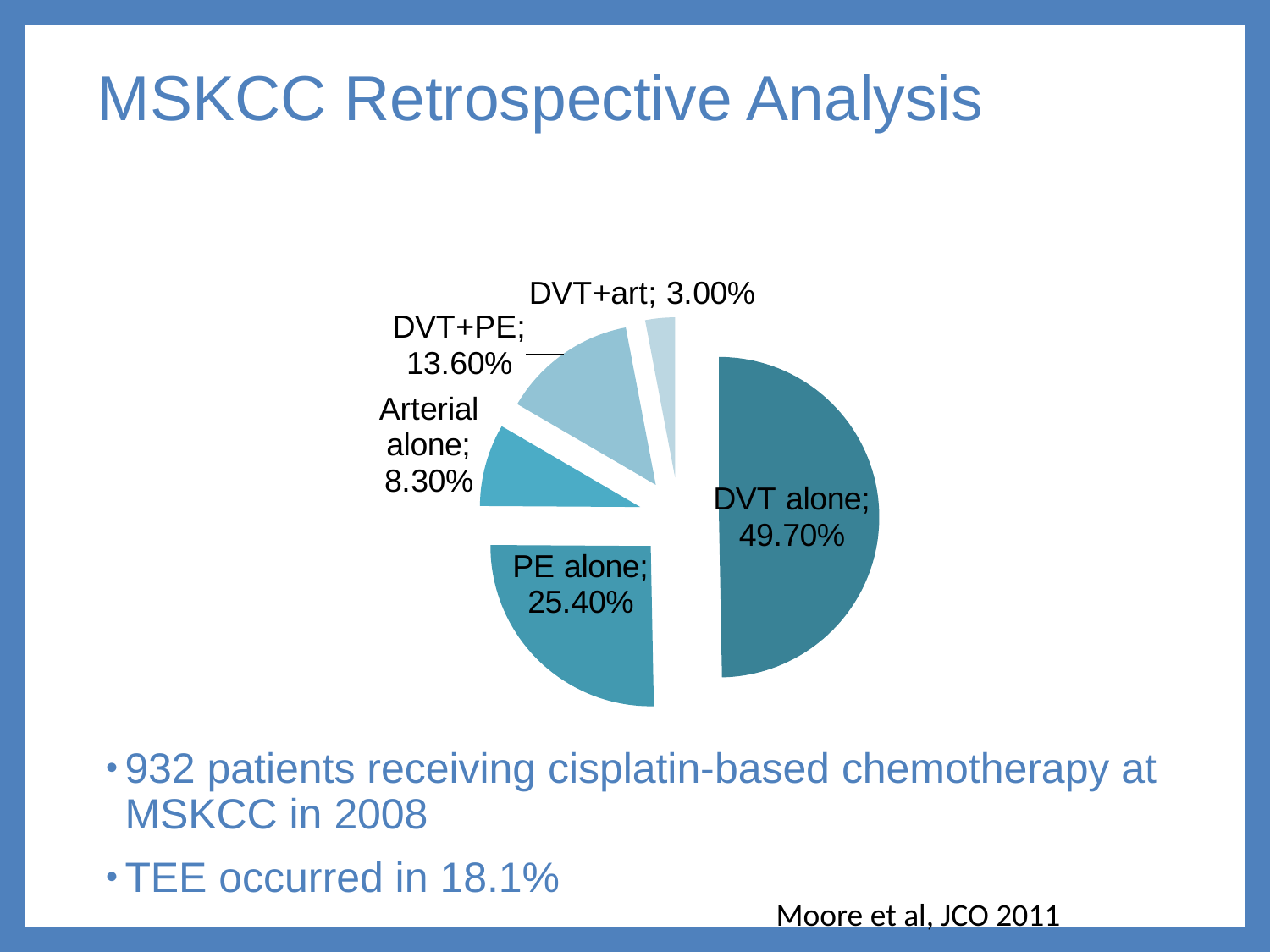

# MSKCC Retrospective Analysis

### Chart

| Category | TEE |
|---|---|
| DVT alone | 0.497 |
| PE alone | 0.254 |
| Arterial alone | 0.083 |
| DVT+PE | 0.136 |
| DVT+art | 0.03 |
932 patients receiving cisplatin-based chemotherapy at MSKCC in 2008
TEE occurred in 18.1%
Moore et al, JCO 2011